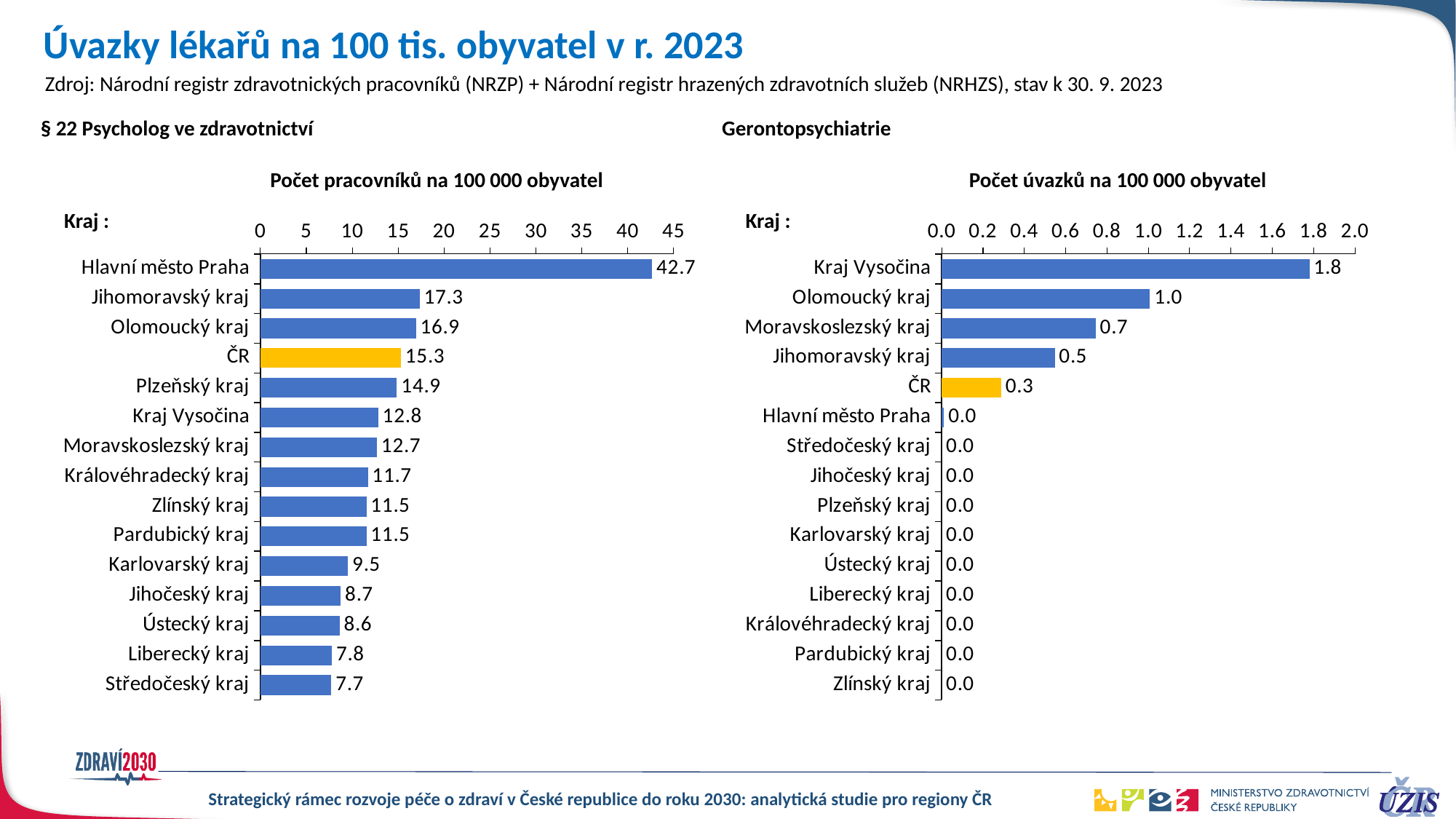

# Úvazky lékařů na 100 tis. obyvatel v r. 2023
Zdroj: Národní registr zdravotnických pracovníků (NRZP) + Národní registr hrazených zdravotních služeb (NRHZS), stav k 30. 9. 2023
§ 22 Psycholog ve zdravotnictví
Gerontopsychiatrie
Počet pracovníků na 100 000 obyvatel
Počet úvazků na 100 000 obyvatel

### Chart

| Category | § 22 Psycholog ve zdravotnictví |  |
|---|---|---|
| Hlavní město Praha | 42.6574 | None |
| Jihomoravský kraj | 17.33487 | None |
| Olomoucký kraj | 16.93569 | None |
| ČR | 15.29435 | 15.29435 |
| Plzeňský kraj | 14.8665 | None |
| Kraj Vysočina | 12.82109 | None |
| Moravskoslezský kraj | 12.69255 | None |
| Královéhradecký kraj | 11.70608 | None |
| Zlínský kraj | 11.54116 | None |
| Pardubický kraj | 11.5364 | None |
| Karlovarský kraj | 9.536947 | None |
| Jihočeský kraj | 8.73827 | None |
| Ústecký kraj | 8.617113 | None |
| Liberecký kraj | 7.792029 | None |
| Středočeský kraj | 7.711595 | None |

### Chart

| Category | gerontopsychiatrie |  |
|---|---|---|
| Kraj Vysočina | 1.7794112790586993 | None |
| Olomoucký kraj | 1.008227261072298 | None |
| Moravskoslezský kraj | 0.7447418368393358 | None |
| Jihomoravský kraj | 0.5471574104502136 | None |
| ČR | 0.2881543886883147 | 0.2881543886883147 |
| Hlavní město Praha | 0.01105114025665168 | None |
| Středočeský kraj | 0.0 | None |
| Jihočeský kraj | 0.0 | None |
| Plzeňský kraj | 0.0 | None |
| Karlovarský kraj | 0.0 | None |
| Ústecký kraj | 0.0 | None |
| Liberecký kraj | 0.0 | None |
| Královéhradecký kraj | 0.0 | None |
| Pardubický kraj | 0.0 | None |
| Zlínský kraj | 0.0 | None |
Kraj :
Kraj :